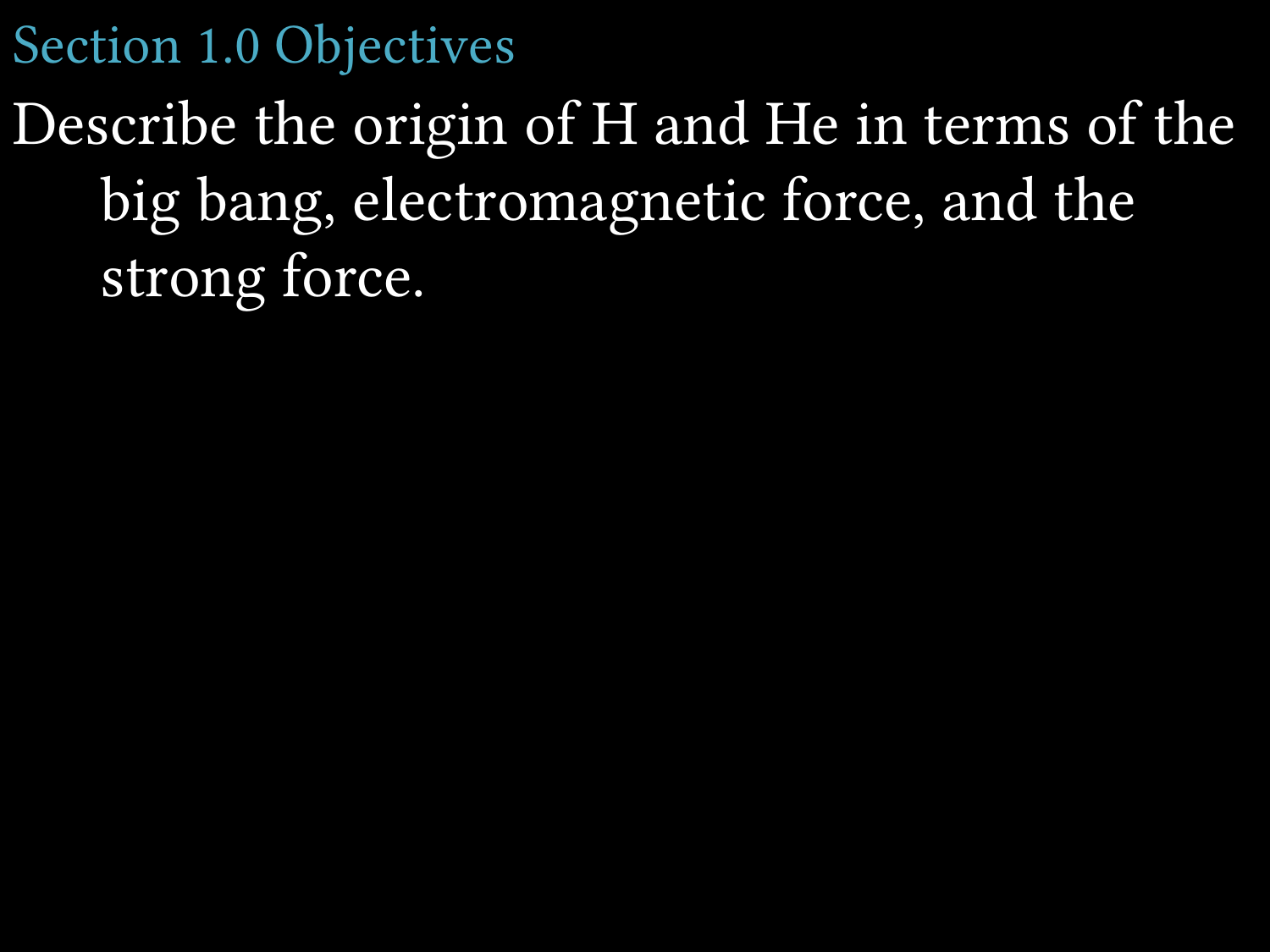

# Section 1.0 Objectives
Describe the origin of H and He in terms of the big bang, electromagnetic force, and the strong force.